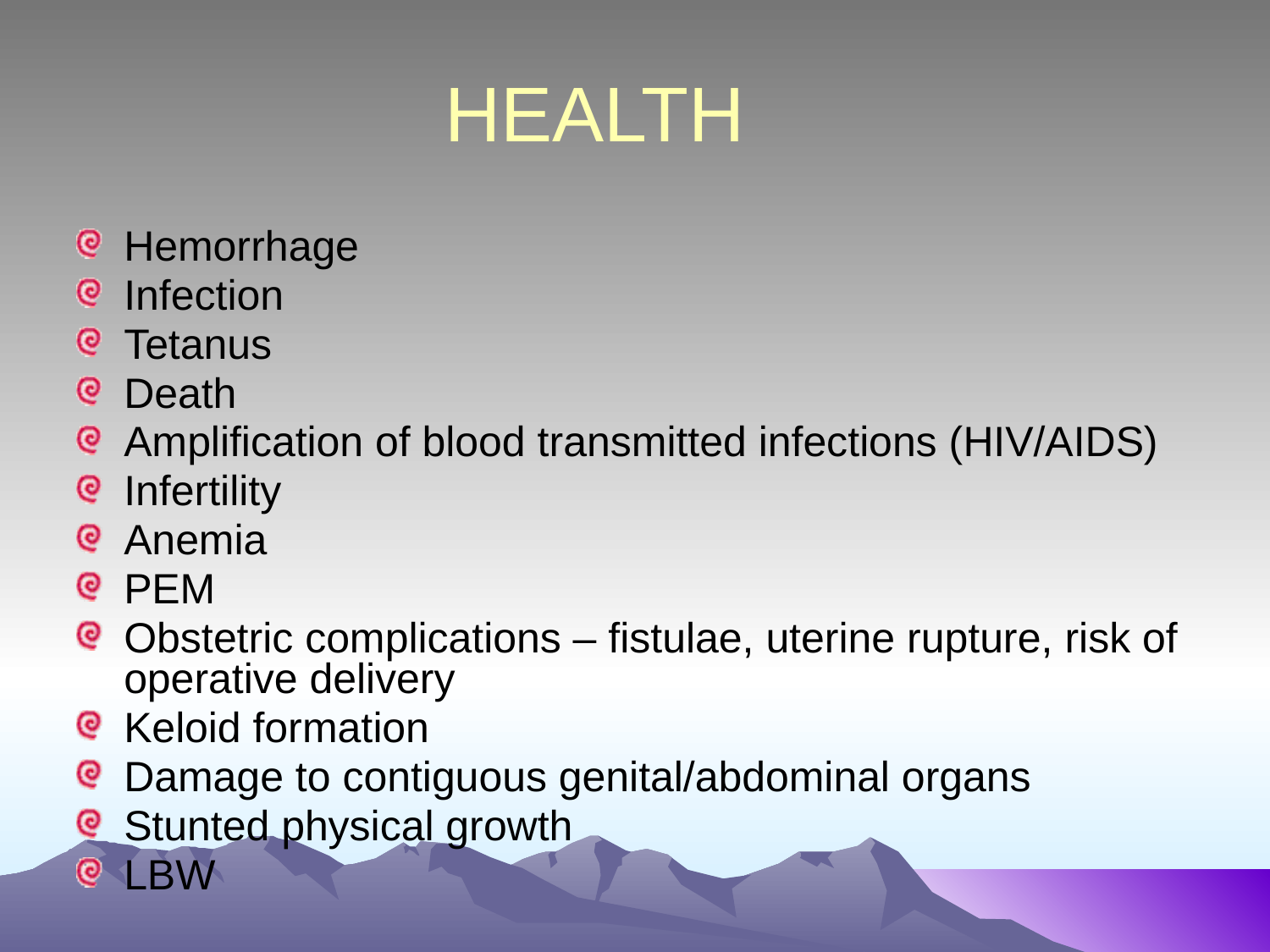

# HEALTH
Hemorrhage
Infection
Tetanus
Death
Amplification of blood transmitted infections (HIV/AIDS)
Infertility
Anemia
PEM
Obstetric complications – fistulae, uterine rupture, risk of operative delivery
Keloid formation
Damage to contiguous genital/abdominal organs
Stunted physical growth
LBW